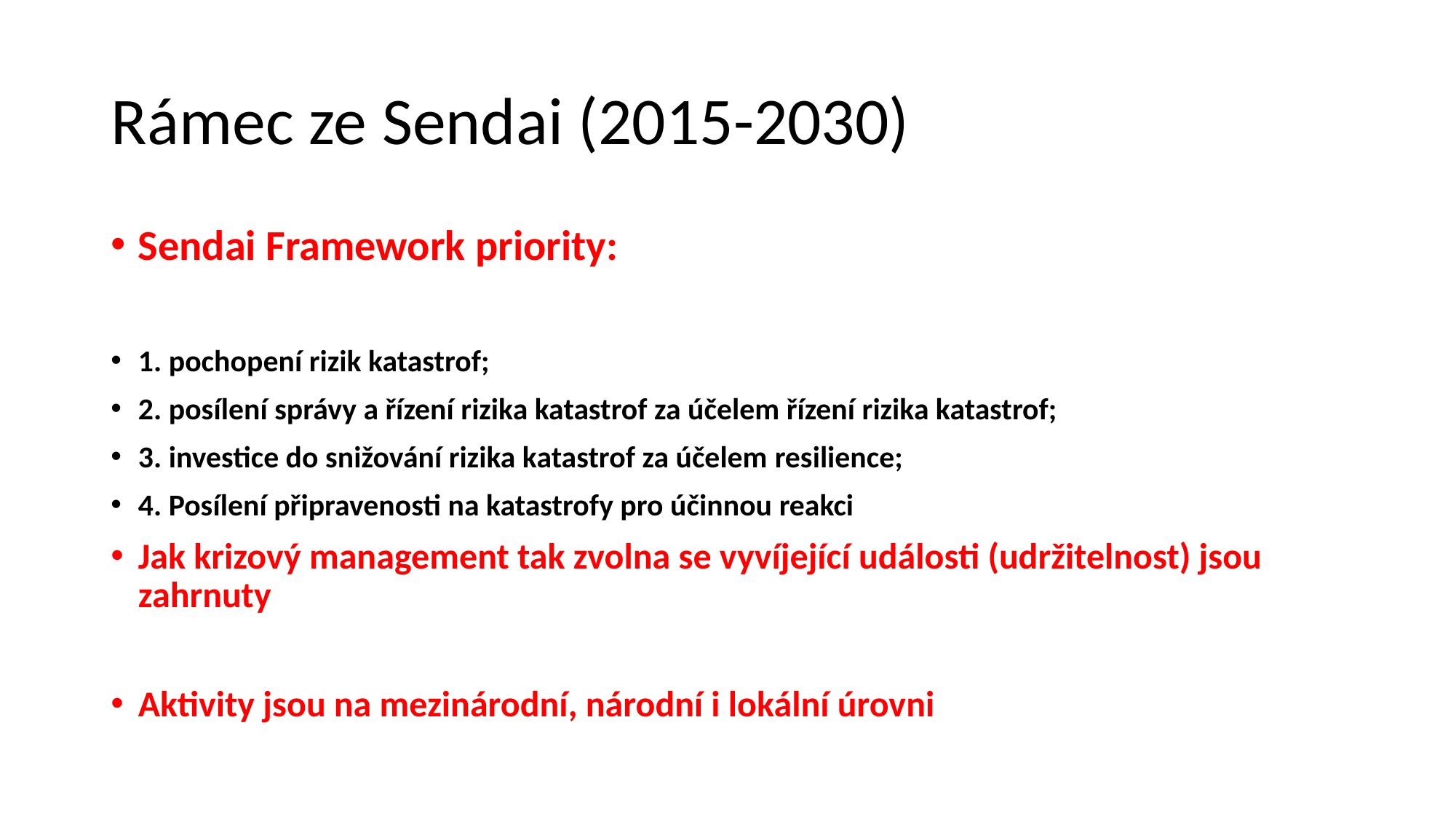

# Rámec ze Sendai (2015-2030)
Sendai Framework priority:

1. pochopení rizik katastrof;
2. posílení správy a řízení rizika katastrof za účelem řízení rizika katastrof;
3. investice do snižování rizika katastrof za účelem resilience;
4. Posílení připravenosti na katastrofy pro účinnou reakci
Jak krizový management tak zvolna se vyvíjející události (udržitelnost) jsou zahrnuty

Aktivity jsou na mezinárodní, národní i lokální úrovni